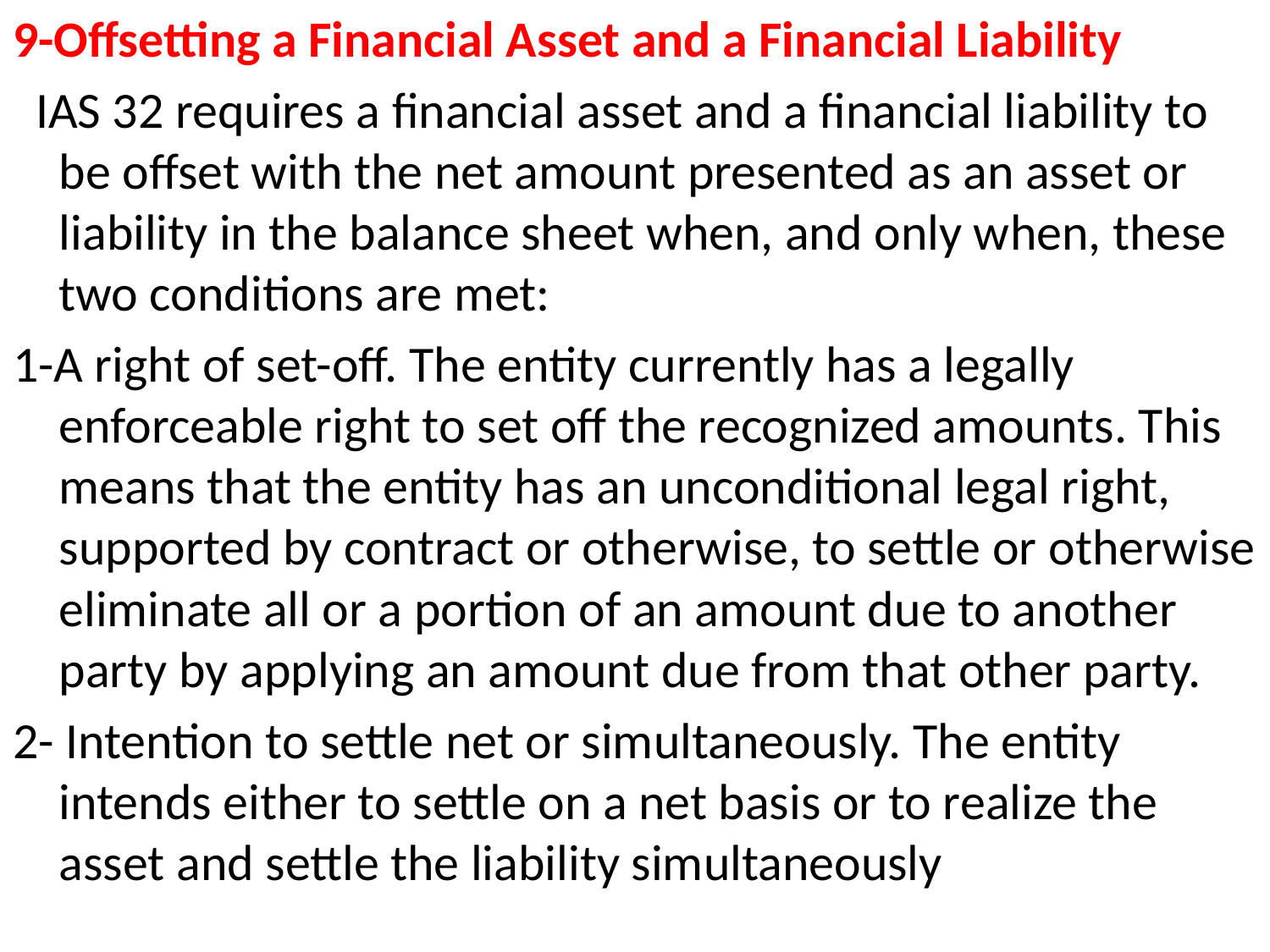

9-Offsetting a Financial Asset and a Financial Liability
  IAS 32 requires a financial asset and a financial liability to be offset with the net amount presented as an asset or liability in the balance sheet when, and only when, these two conditions are met:
1-A right of set-off. The entity currently has a legally enforceable right to set off the recognized amounts. This means that the entity has an unconditional legal right, supported by contract or otherwise, to settle or otherwise eliminate all or a portion of an amount due to another party by applying an amount due from that other party.
2- Intention to settle net or simultaneously. The entity intends either to settle on a net basis or to realize the asset and settle the liability simultaneously